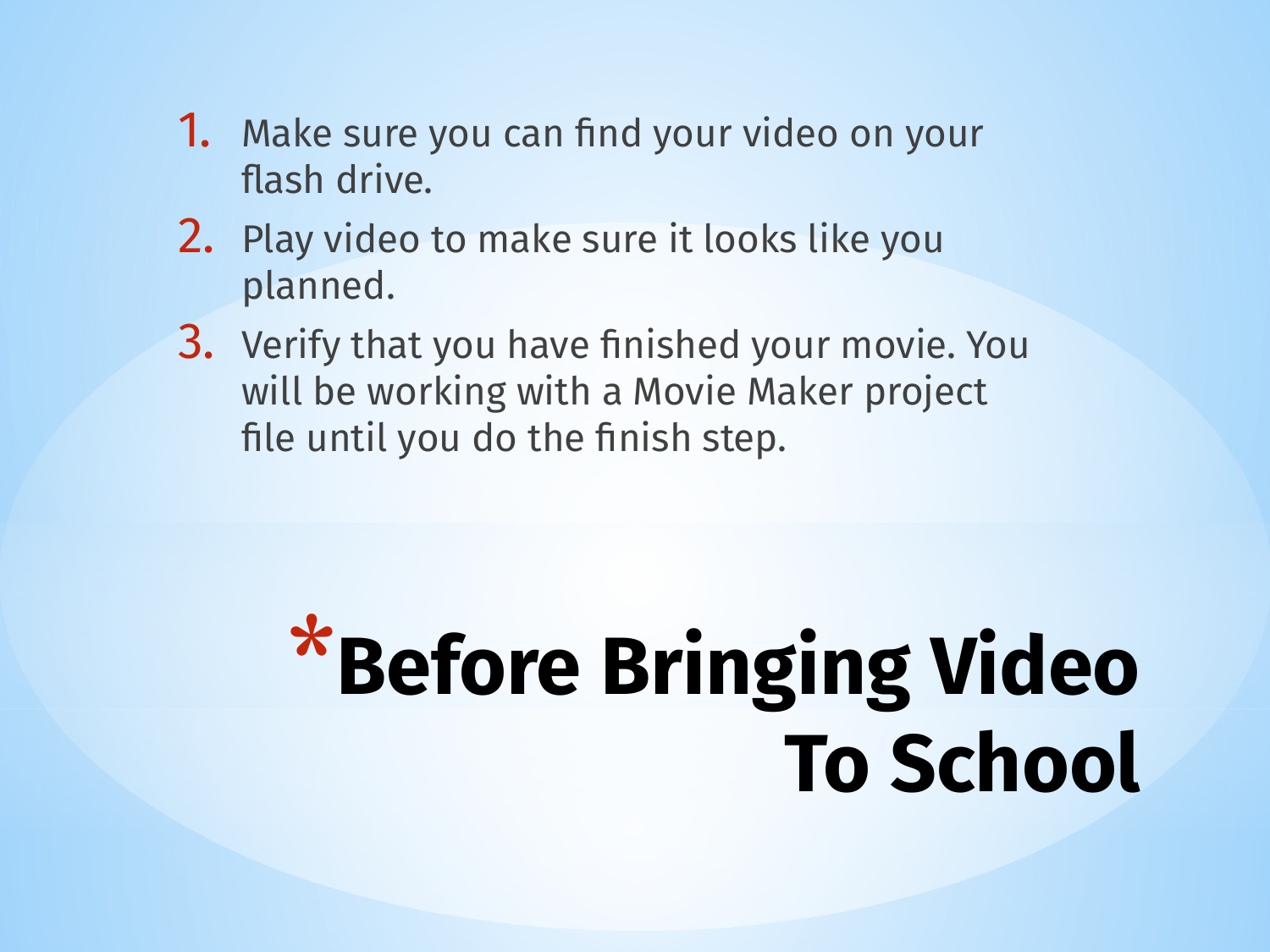

Make sure you can find your video on your flash drive.
Play video to make sure it looks like you planned.
Verify that you have finished your movie. You will be working with a Movie Maker project file until you do the finish step.
# Before Bringing Video To School